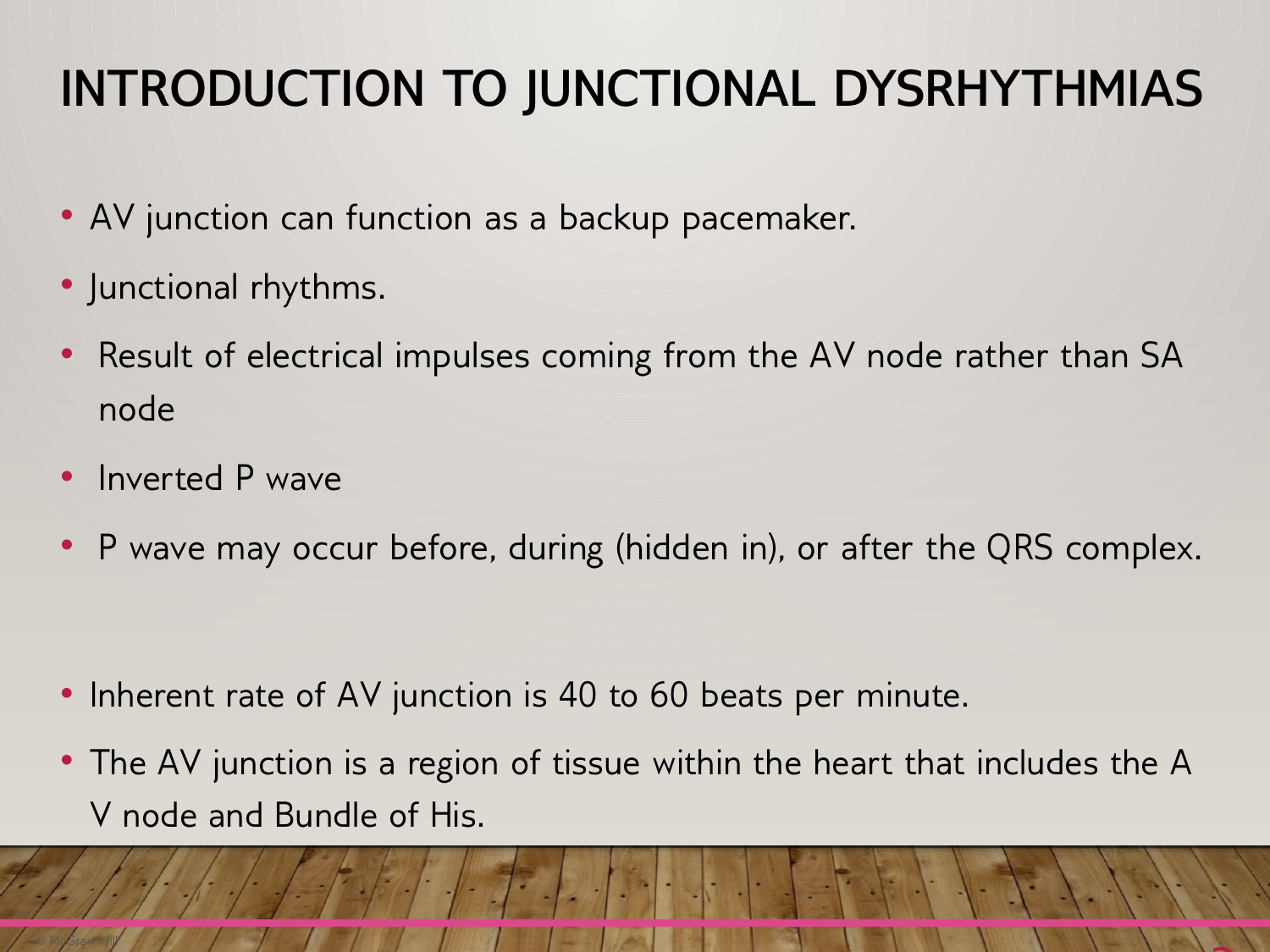

# Introduction to Junctional Dysrhythmias
A V junction can function as a backup pacemaker.
Junctional rhythms.
Result of electrical impulses coming from the A V node rather than S A node
Inverted P wave
P wave may occur before, during (hidden in), or after the Q R S complex.
Inherent rate of A V junction is 40 to 60 beats per minute.
The A V junction is a region of tissue within the heart that includes the A V node and Bundle of His.
3